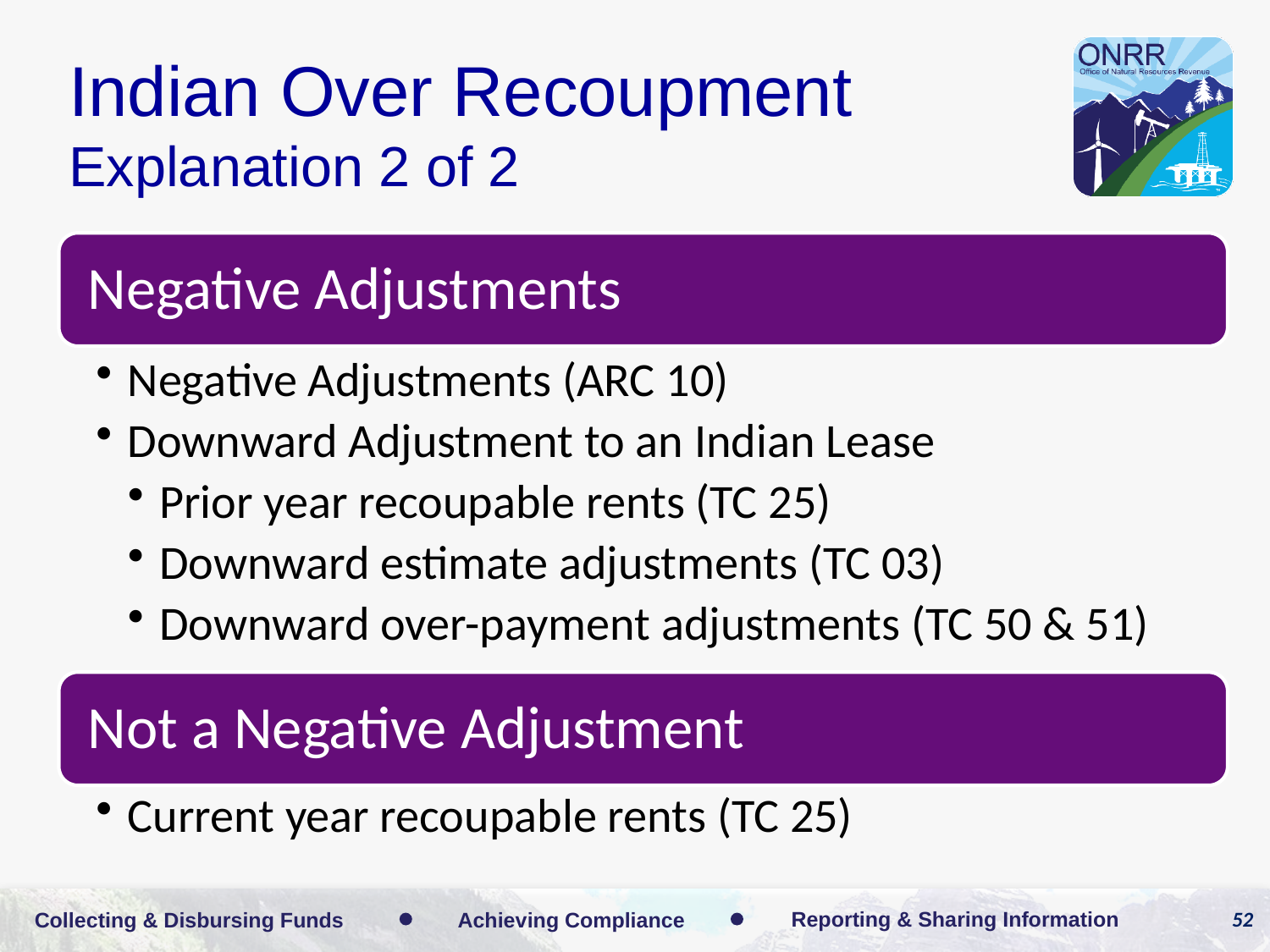

# Indian Over Recoupment Explanation 2 of 2
Negative Adjustments
Negative Adjustments (ARC 10)
Downward Adjustment to an Indian Lease
Prior year recoupable rents (TC 25)
Downward estimate adjustments (TC 03)
Downward over-payment adjustments (TC 50 & 51)
Not a Negative Adjustment
Current year recoupable rents (TC 25)
52